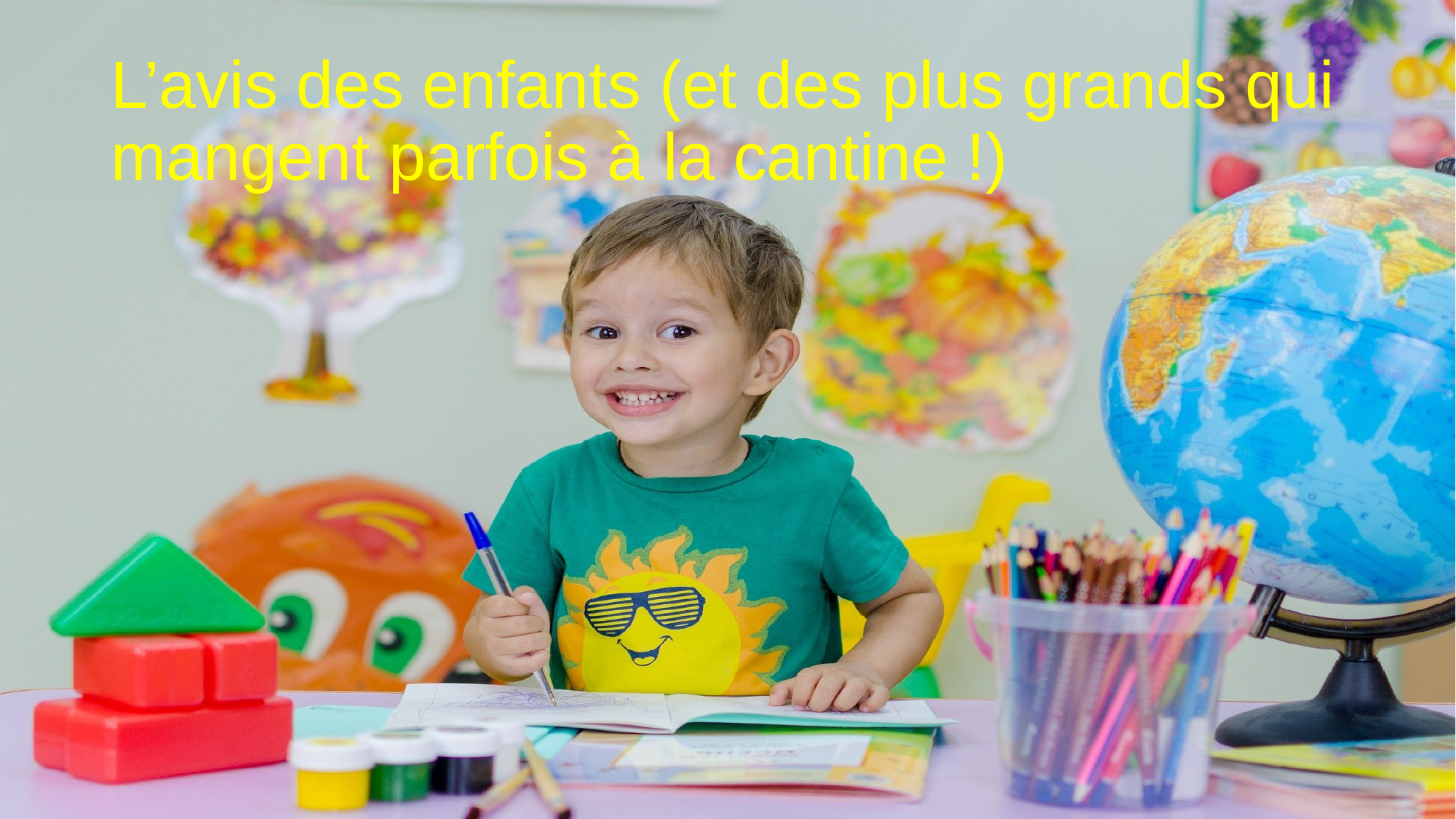

# L’avis des enfants (et des plus grands qui mangent parfois à la cantine !)